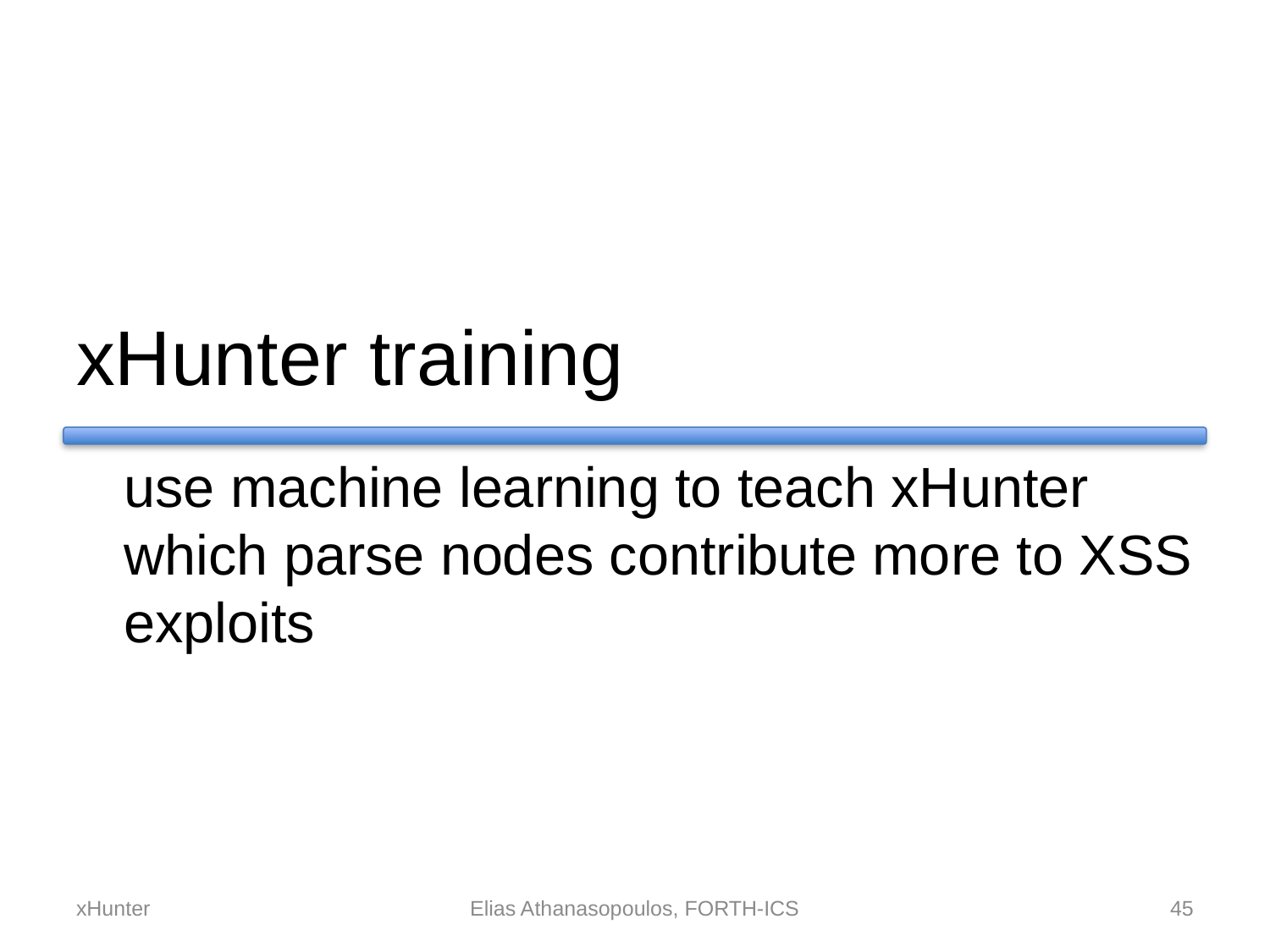

# xHunter training
	use machine learning to teach xHunter which parse nodes contribute more to XSS exploits
xHunter
Elias Athanasopoulos, FORTH-ICS
45